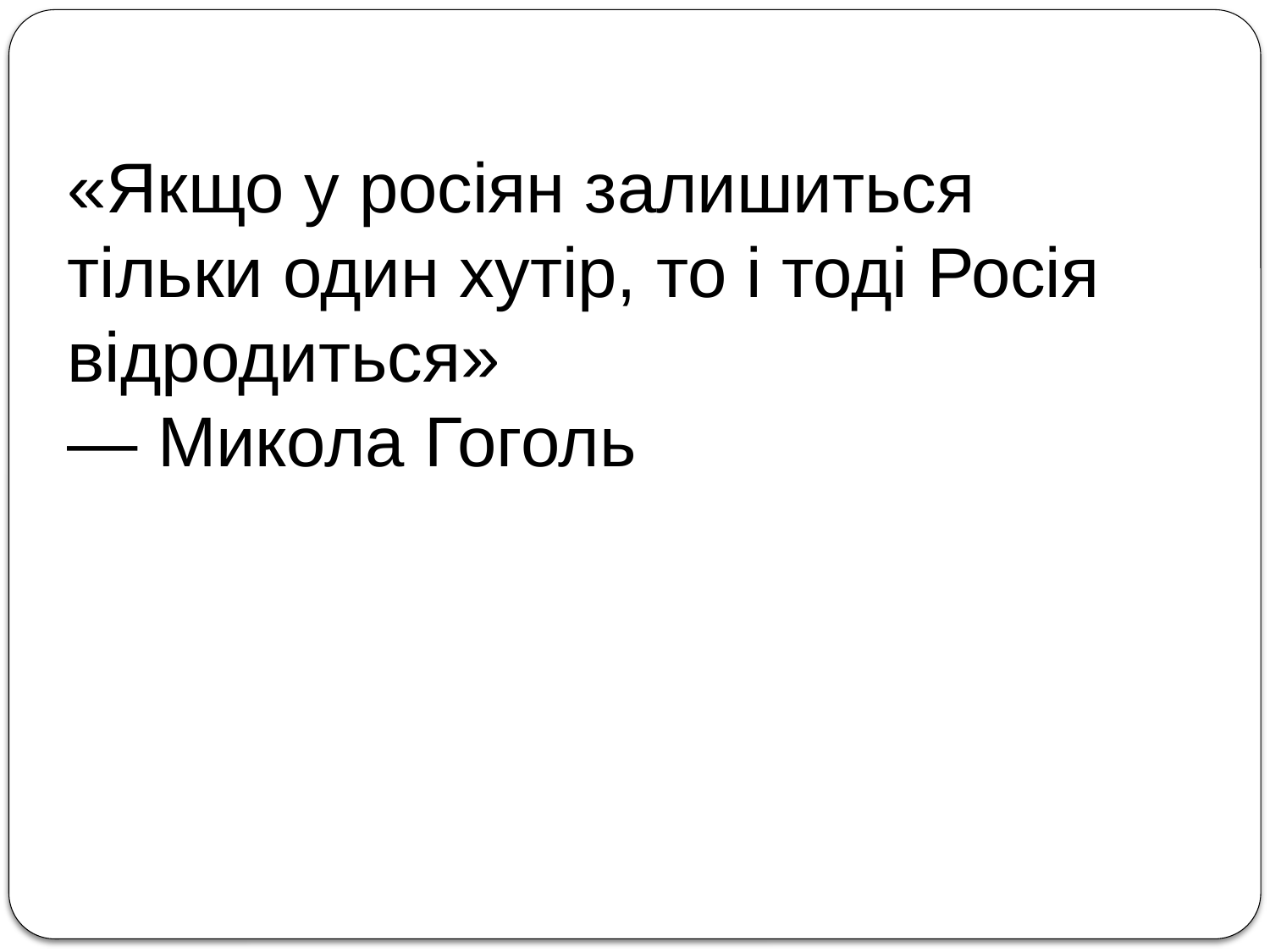

«Якщо у росіян залишиться тільки один хутір, то і тоді Росія відродиться»
— Микола Гоголь